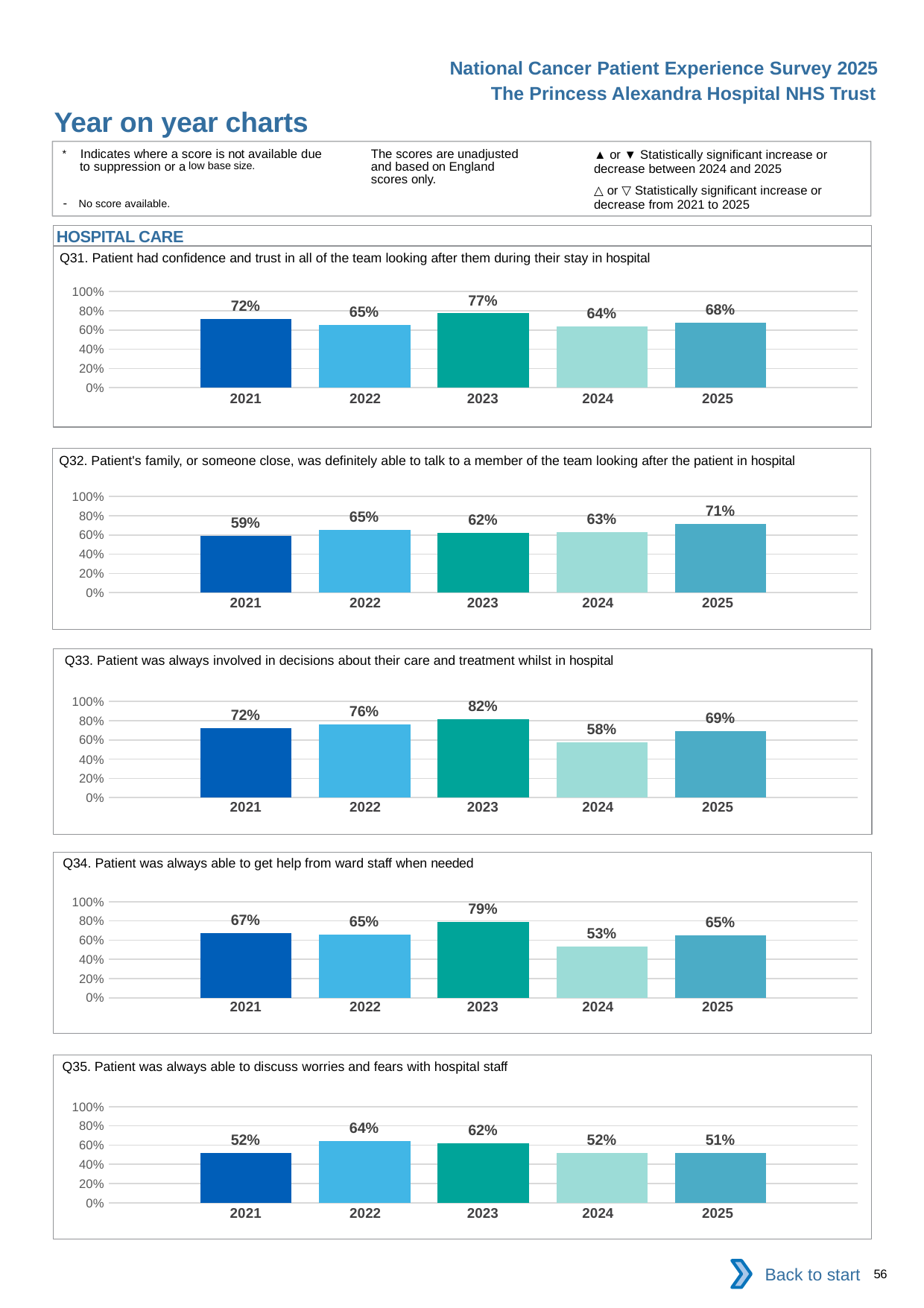

National Cancer Patient Experience Survey 2025
The Princess Alexandra Hospital NHS Trust
Year on year charts (6)

The scores are unadjusted and based on England scores only.
*  Indicates where a score is not available due to suppression or a low base size.
- No score available.
▲ or ▼ Statistically significant increase or decrease between 2024 and 2025
△ or ▽ Statistically significant increase or decrease from 2021 to 2025
HOSPITAL CARE
Q31. Patient had confidence and trust in all of the team looking after them during their stay in hospital

### Chart

| Category | 2021 | 2022 | 2023 | 2024 | 2025 |
|---|---|---|---|---|---|
| Category 1 | 0.7169811 | 0.6538461 | 0.7727273 | 0.6363636 | 0.675 |
| 2021 | 2022 | 2023 | 2024 | 2025 |
| --- | --- | --- | --- | --- |
|  |  |  |  |  |
Q32. Patient's family, or someone close, was definitely able to talk to a member of the team looking after the patient in hospital

### Chart

| Category | 2021 | 2022 | 2023 | 2024 | 2025 |
|---|---|---|---|---|---|
| Category 1 | 0.5869565 | 0.6521739 | 0.6190476 | 0.6296296 | 0.7142857 |
| 2021 | 2022 | 2023 | 2024 | 2025 |
| --- | --- | --- | --- | --- |
|  |  |  |  |  |
Q33. Patient was always involved in decisions about their care and treatment whilst in hospital

### Chart

| Category | 2021 | 2022 | 2023 | 2024 | 2025 |
|---|---|---|---|---|---|
| Category 1 | 0.72 | 0.76 | 0.8181818 | 0.5757576 | 0.6923077 |
| 2021 | 2022 | 2023 | 2024 | 2025 |
| --- | --- | --- | --- | --- |
|  |  |  |  |  |
Q34. Patient was always able to get help from ward staff when needed

### Chart

| Category | 2021 | 2022 | 2023 | 2024 | 2025 |
|---|---|---|---|---|---|
| Category 1 | 0.6730769 | 0.6538461 | 0.7894737 | 0.5333334 | 0.65 |
| 2021 | 2022 | 2023 | 2024 | 2025 |
| --- | --- | --- | --- | --- |
|  |  |  |  |  |
Q35. Patient was always able to discuss worries and fears with hospital staff

### Chart

| Category | 2021 | 2022 | 2023 | 2024 | 2025 |
|---|---|---|---|---|---|
| Category 1 | 0.52 | 0.64 | 0.6190476 | 0.516129 | 0.5142857 |
| 2021 | 2022 | 2023 | 2024 | 2025 |
| --- | --- | --- | --- | --- |
|  |  |  |  |  |
Back to start

56